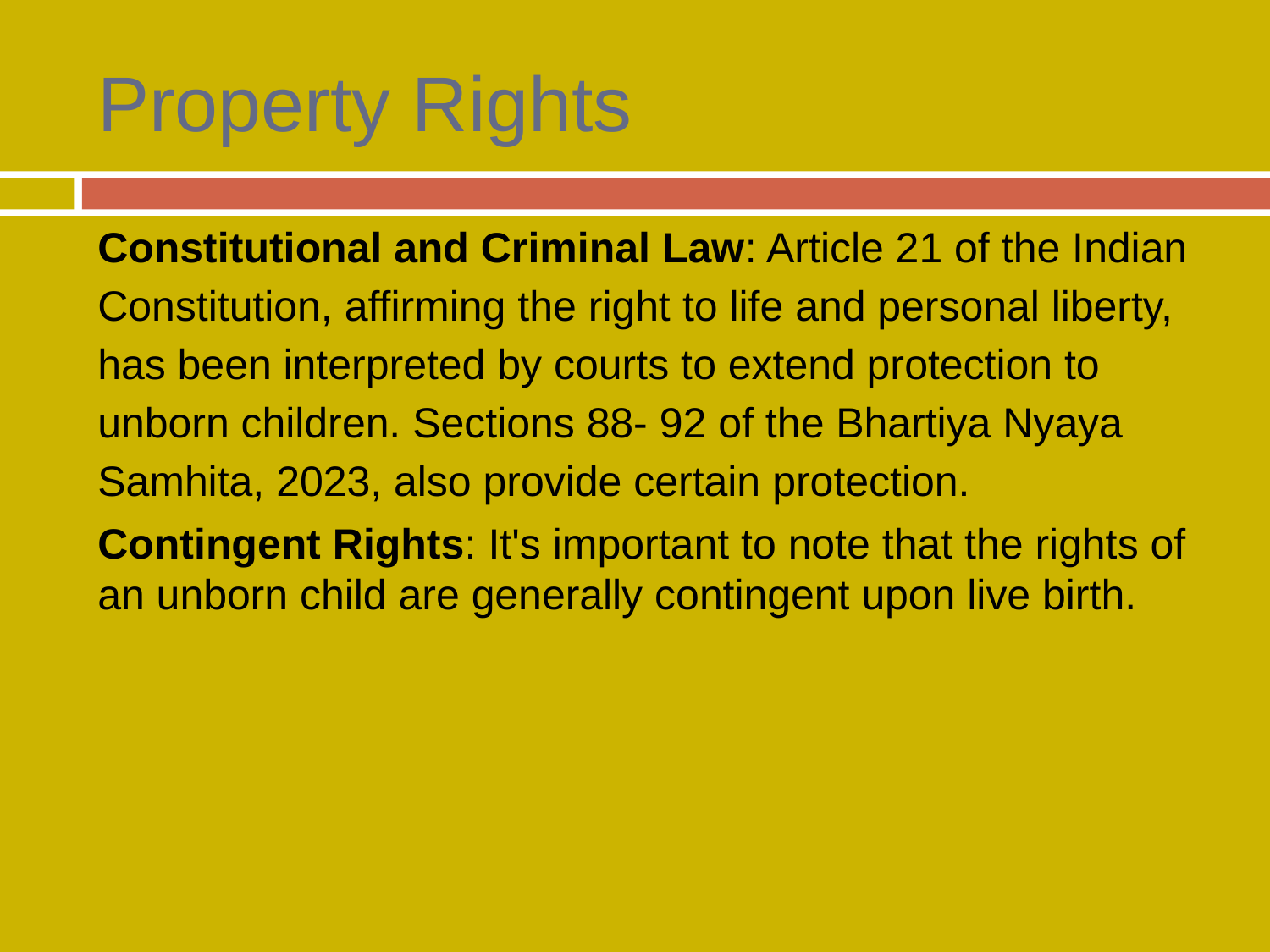

# Property Rights
Constitutional and Criminal Law: Article 21 of the Indian Constitution, affirming the right to life and personal liberty, has been interpreted by courts to extend protection to unborn children. Sections 88- 92 of the Bhartiya Nyaya Samhita, 2023, also provide certain protection.
Contingent Rights: It's important to note that the rights of an unborn child are generally contingent upon live birth.